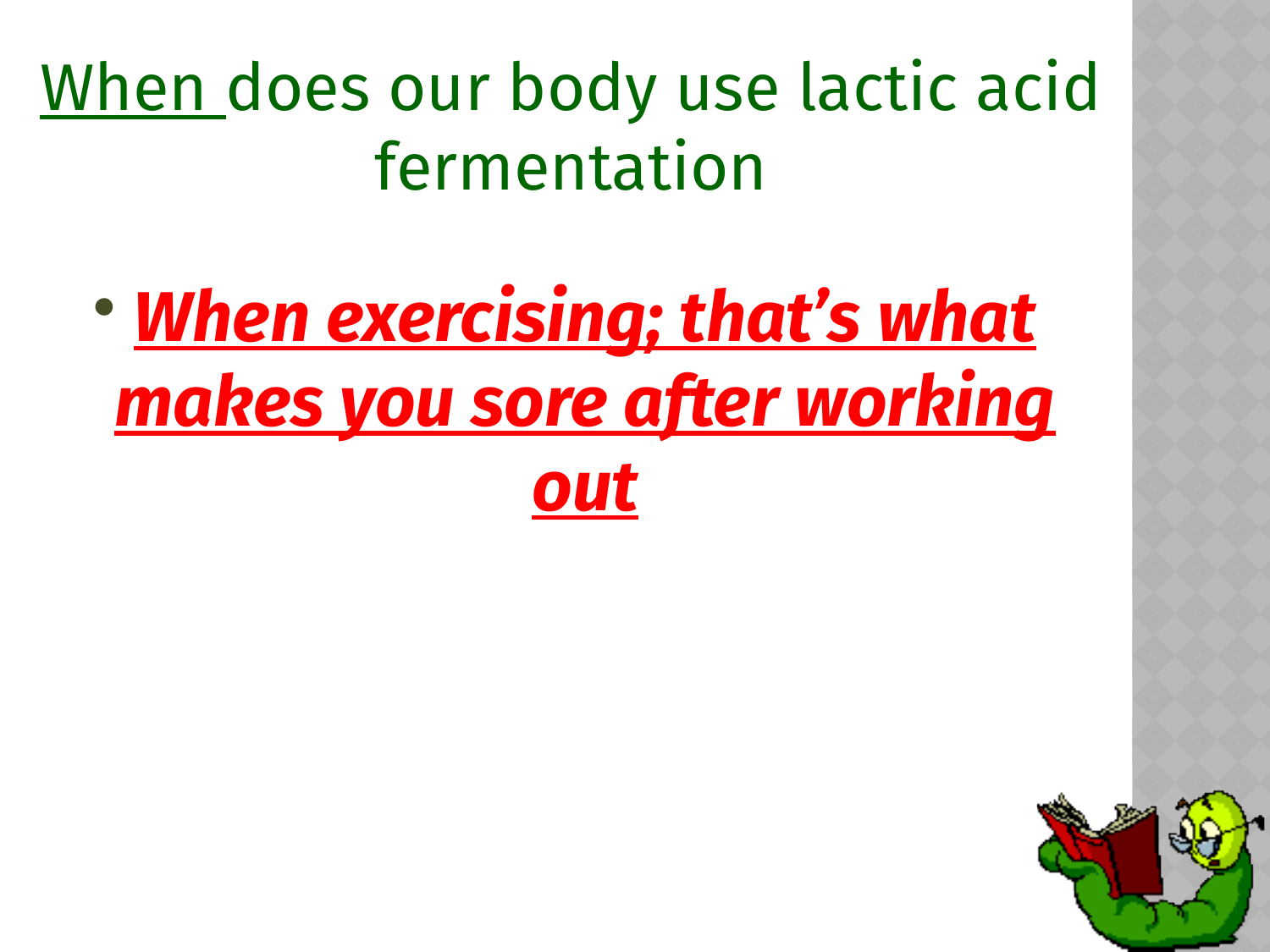

# When does our body use lactic acid fermentation
When exercising; that’s what makes you sore after working out